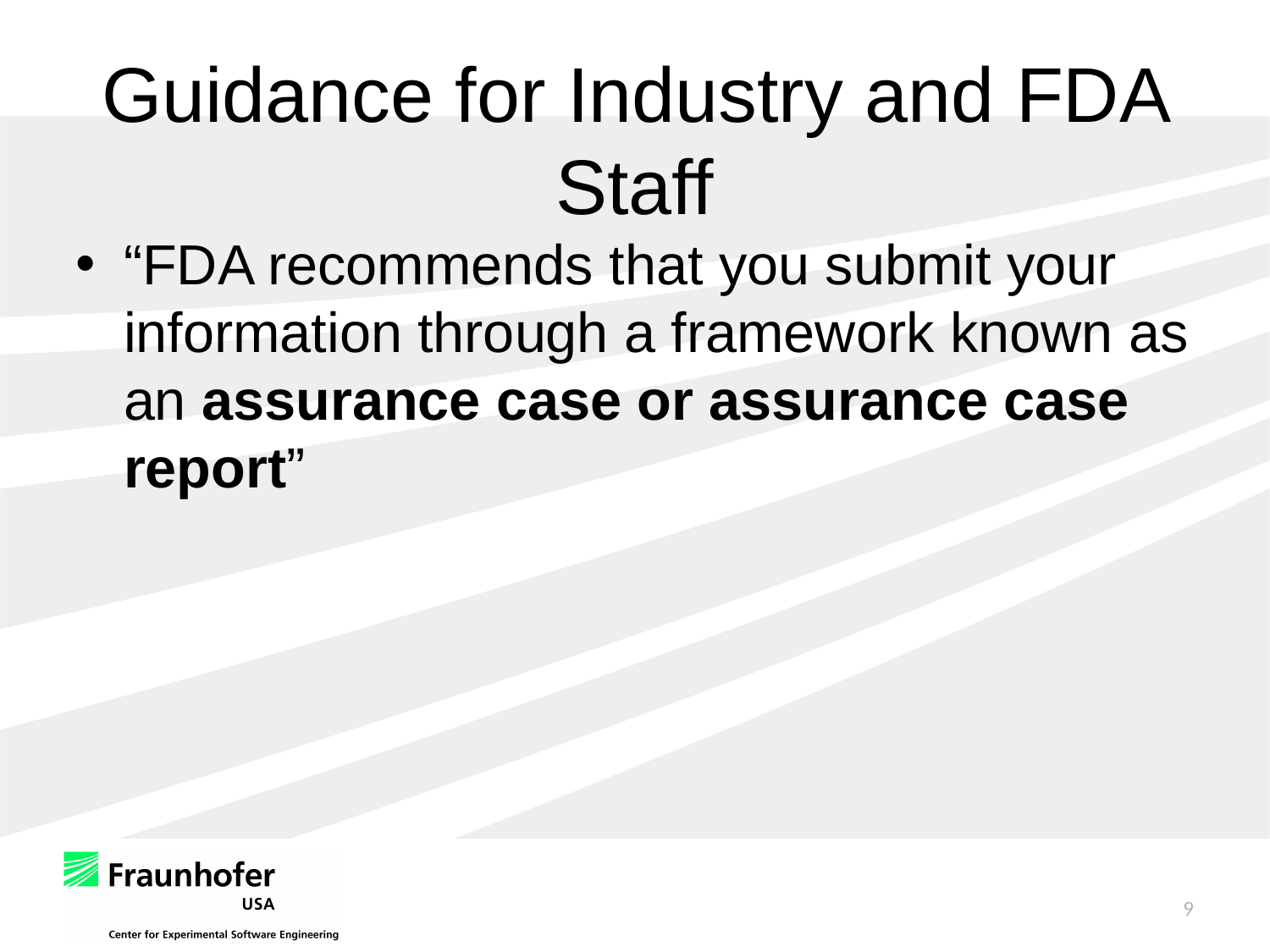

# Guidance for Industry and FDA Staff
“FDA recommends that you submit your information through a framework known as an assurance case or assurance case report”
9